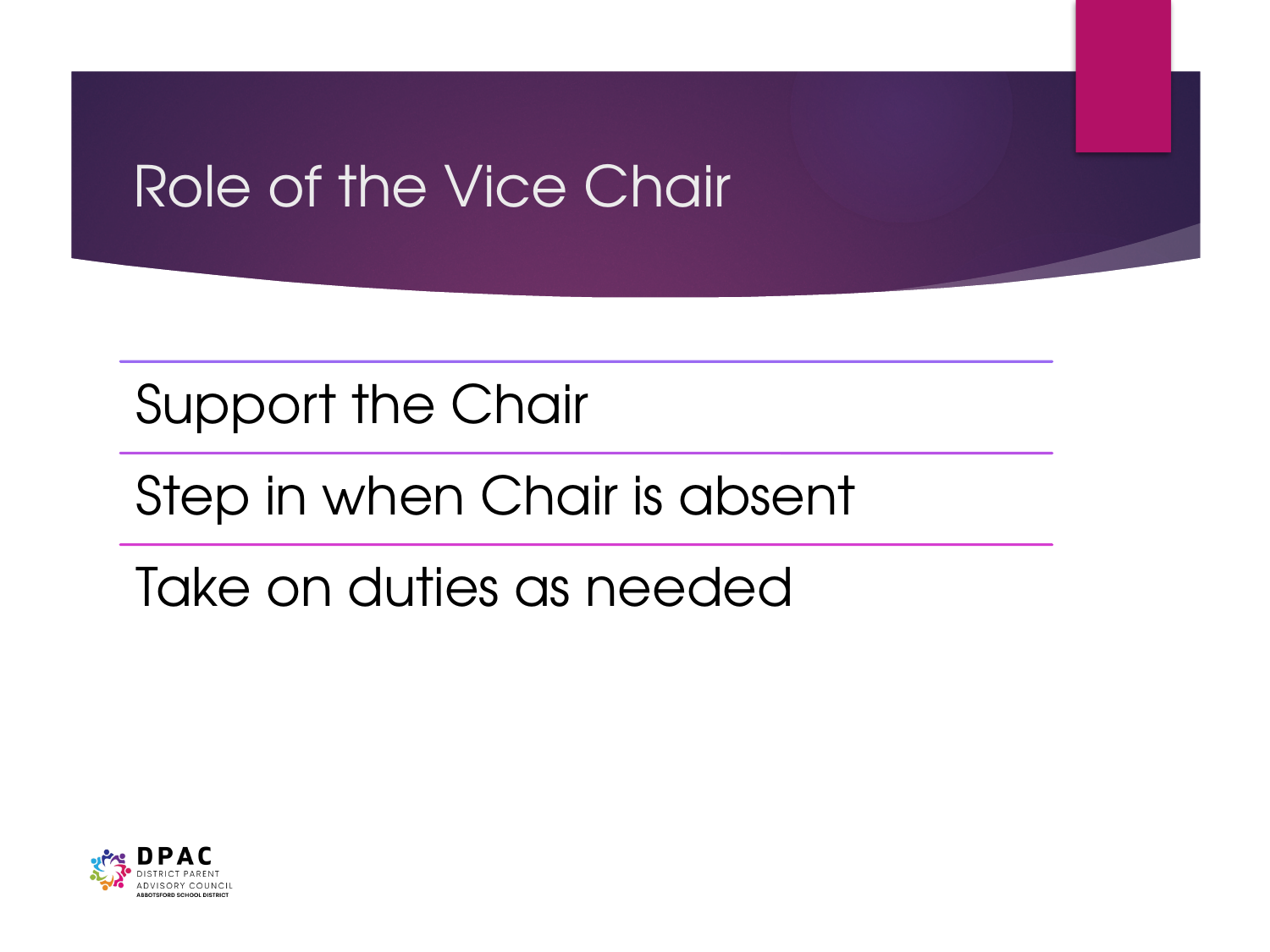

# Role of the Vice Chair
Support the Chair
Step in when Chair is absent
Take on duties as needed